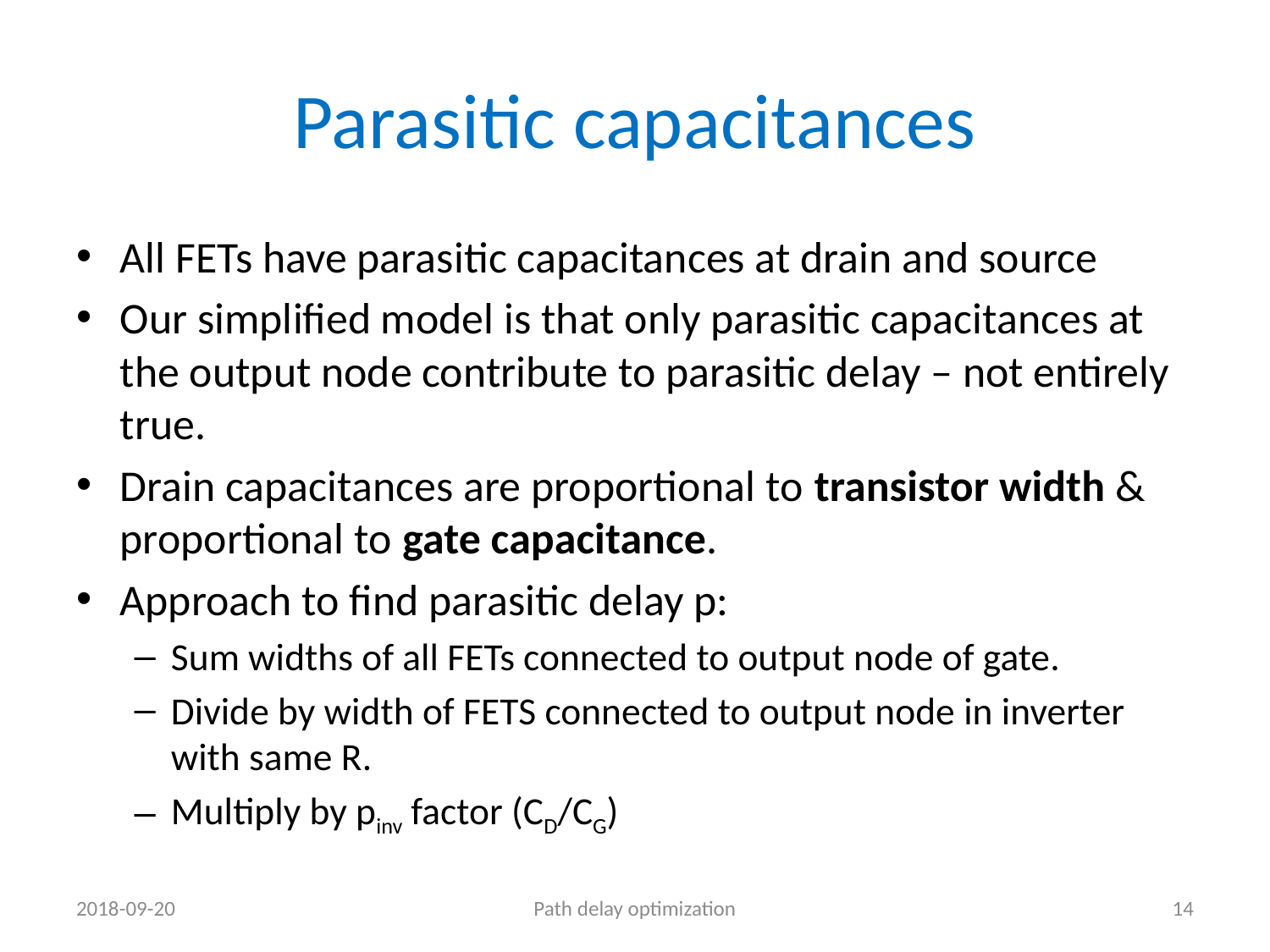

# Parasitic capacitances
All FETs have parasitic capacitances at drain and source
Our simplified model is that only parasitic capacitances at the output node contribute to parasitic delay – not entirely true.
Drain capacitances are proportional to transistor width & proportional to gate capacitance.
Approach to find parasitic delay p:
Sum widths of all FETs connected to output node of gate.
Divide by width of FETS connected to output node in inverter with same R.
Multiply by pinv factor (CD/CG)
2018-09-20
Path delay optimization
14